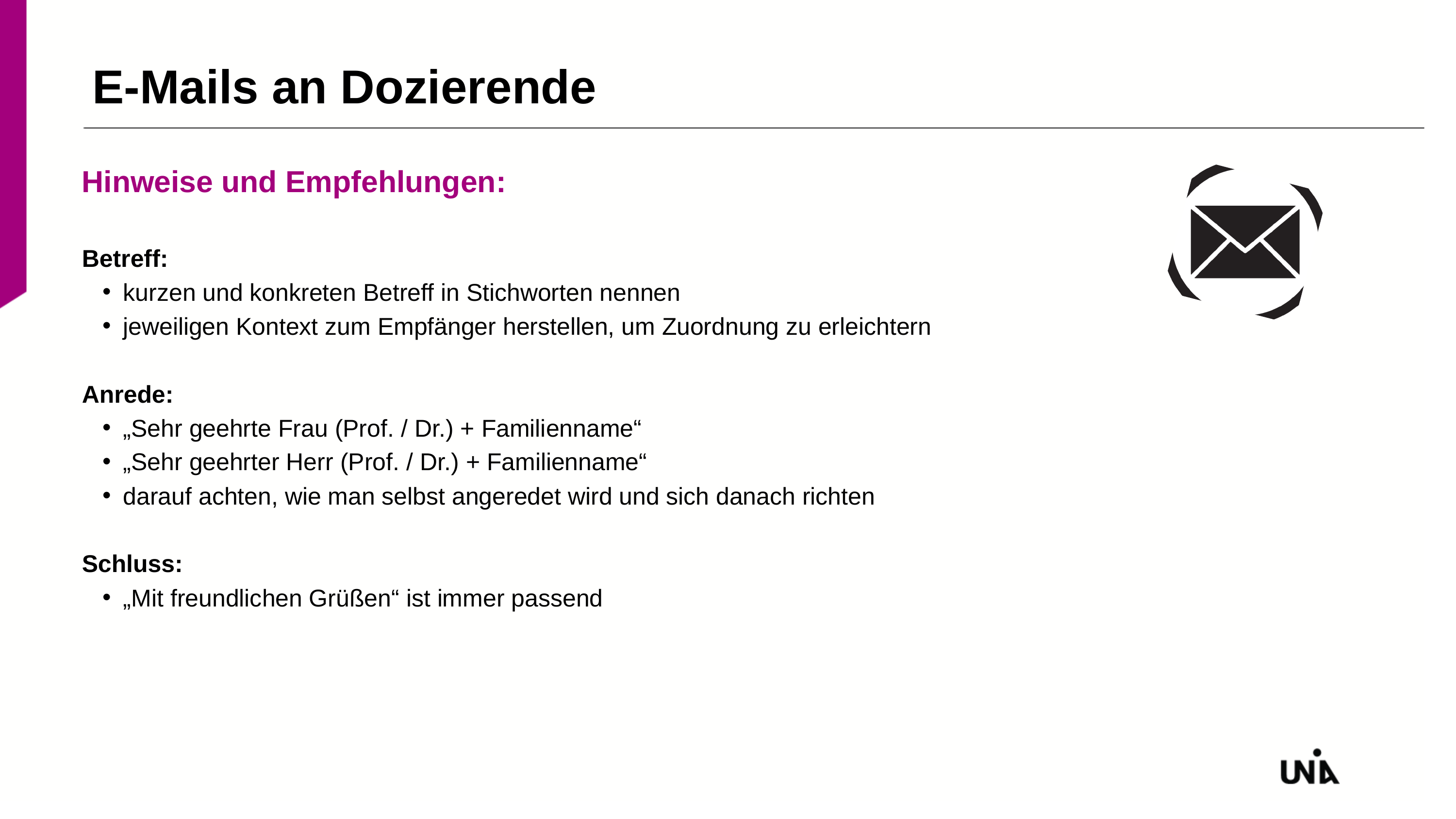

E-Mails an Dozierende
Hinweise und Empfehlungen:

Betreff:
kurzen und konkreten Betreff in Stichworten nennen
jeweiligen Kontext zum Empfänger herstellen, um Zuordnung zu erleichtern

Anrede:
„Sehr geehrte Frau (Prof. / Dr.) + Familienname“
„Sehr geehrter Herr (Prof. / Dr.) + Familienname“
darauf achten, wie man selbst angeredet wird und sich danach richten

Schluss:
„Mit freundlichen Grüßen“ ist immer passend